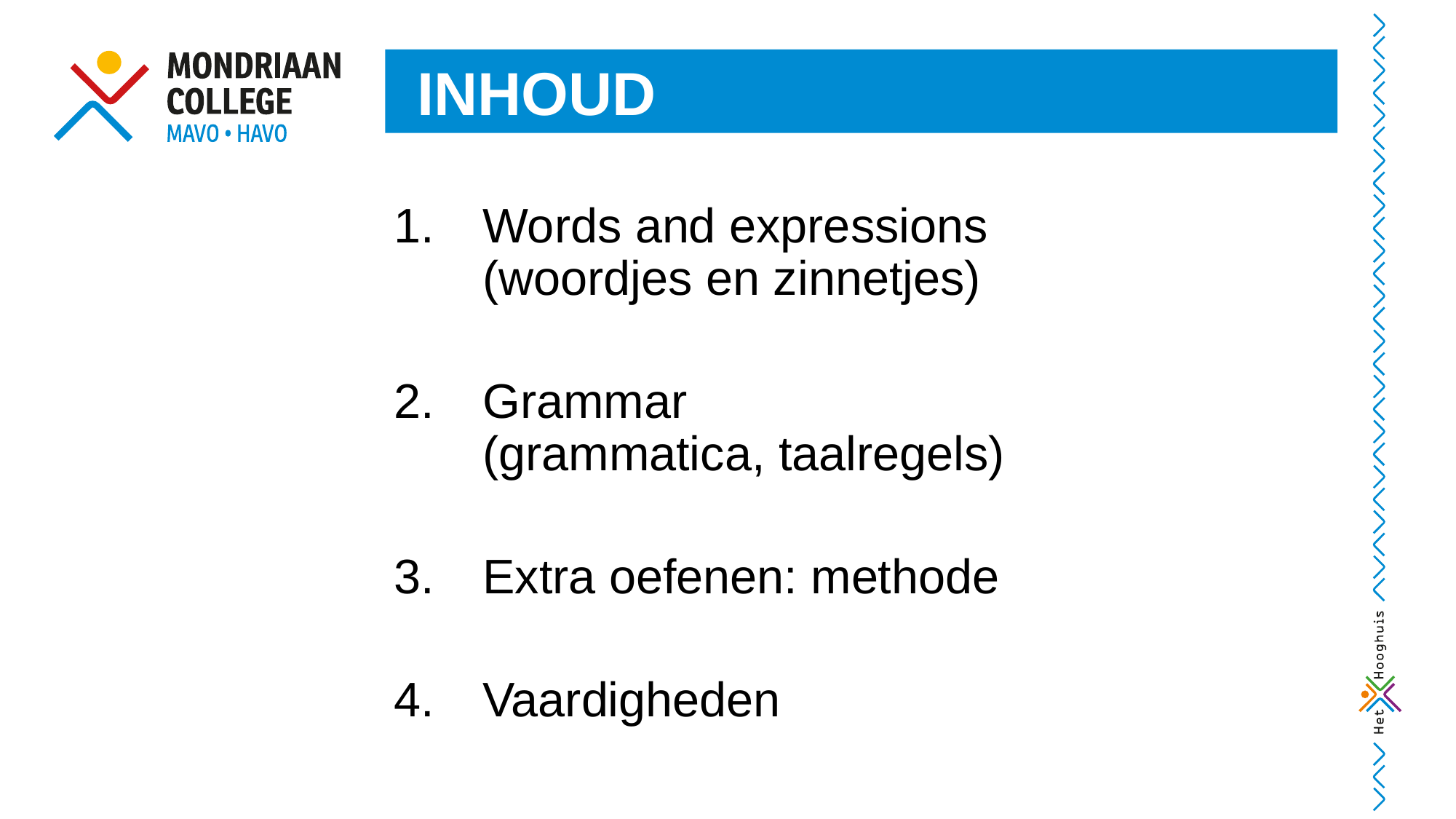

INHOUD

Words and expressions
(woordjes en zinnetjes)

Grammar
(grammatica, taalregels)

Extra oefenen: methode

Vaardigheden